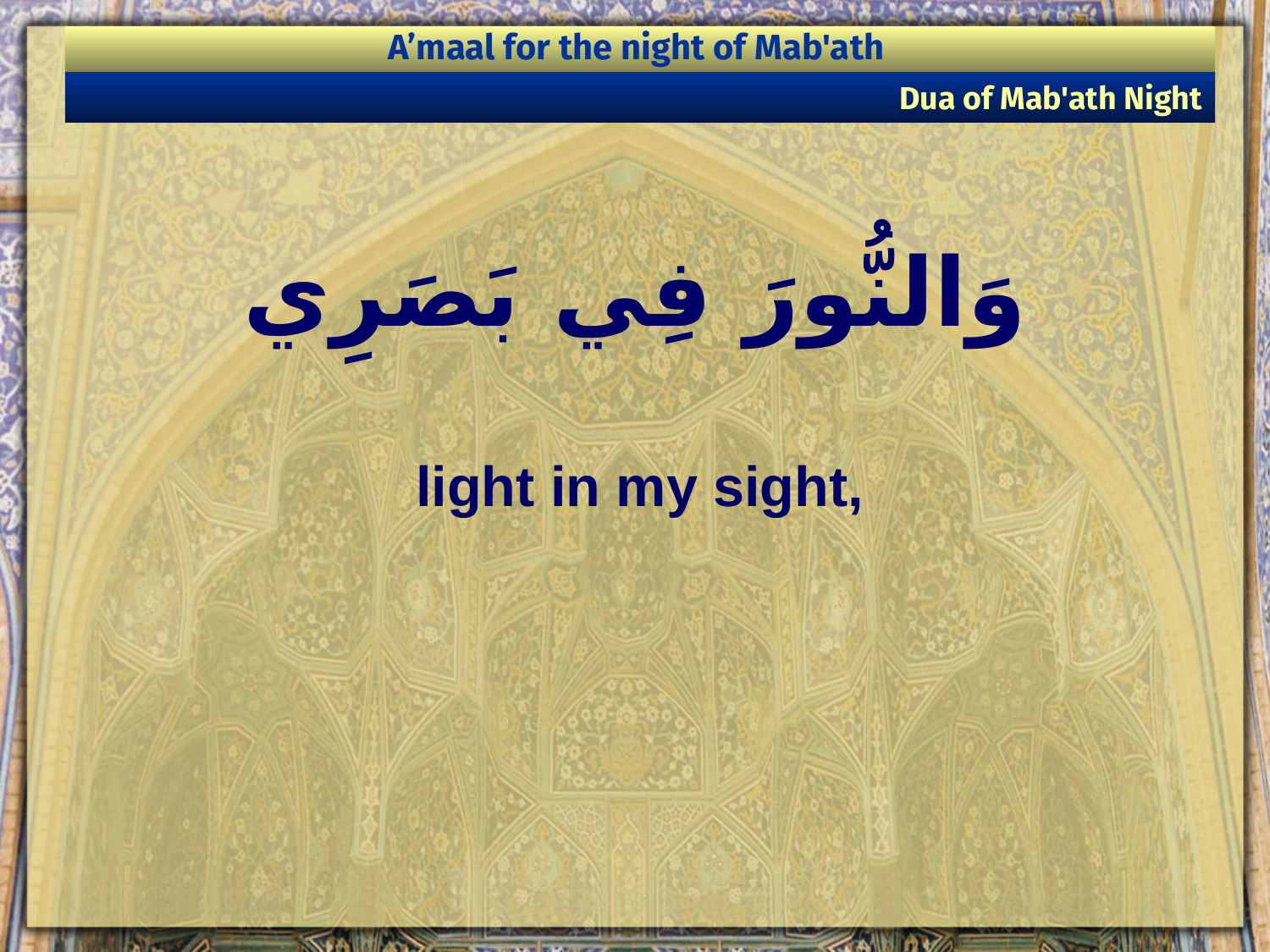

A’maal for the night of Mab'ath
Dua of Mab'ath Night
# وَالنُّورَ فِي بَصَرِي
light in my sight,